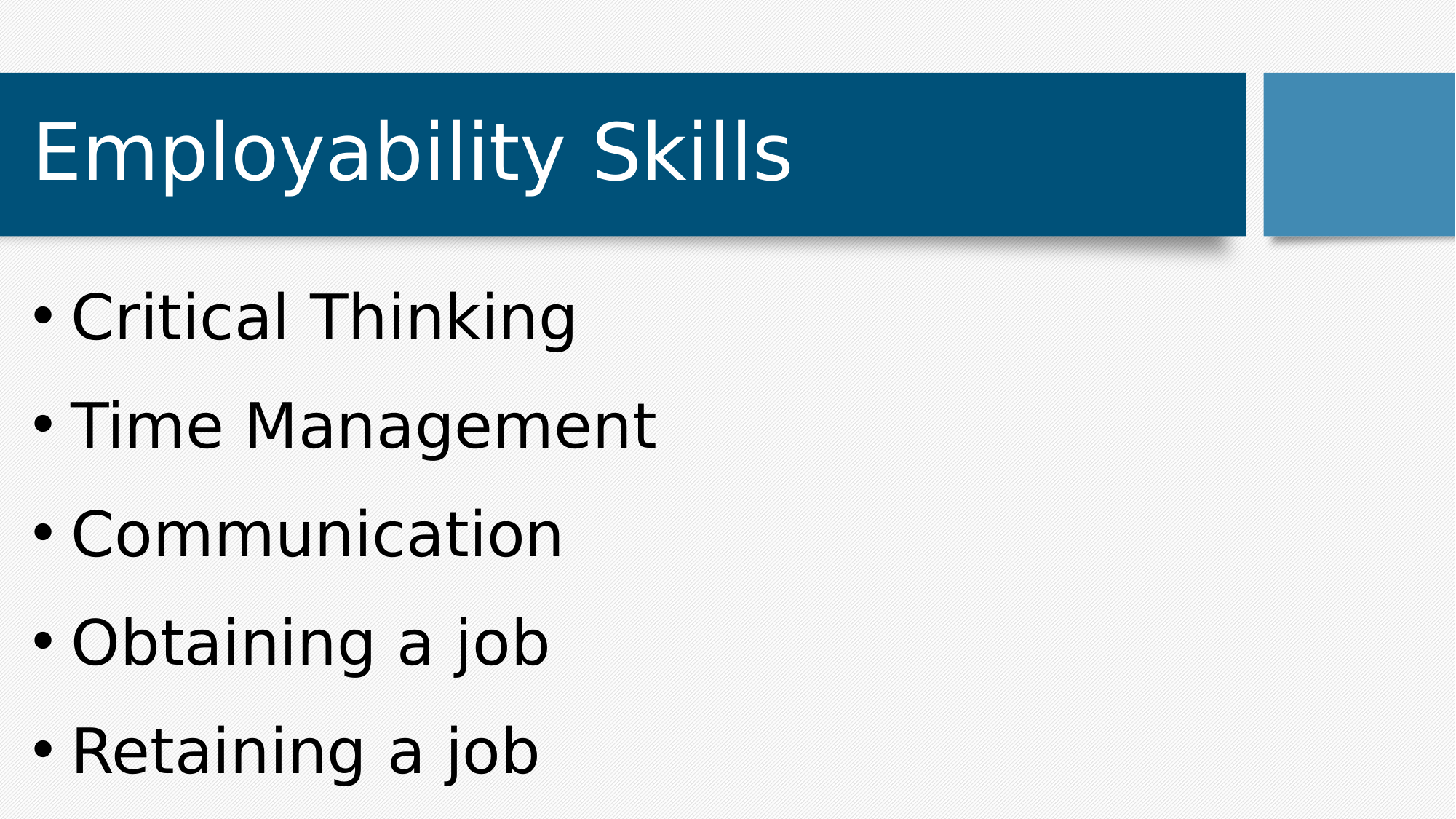

# Employability Skills
Critical Thinking
Time Management
Communication
Obtaining a job
Retaining a job